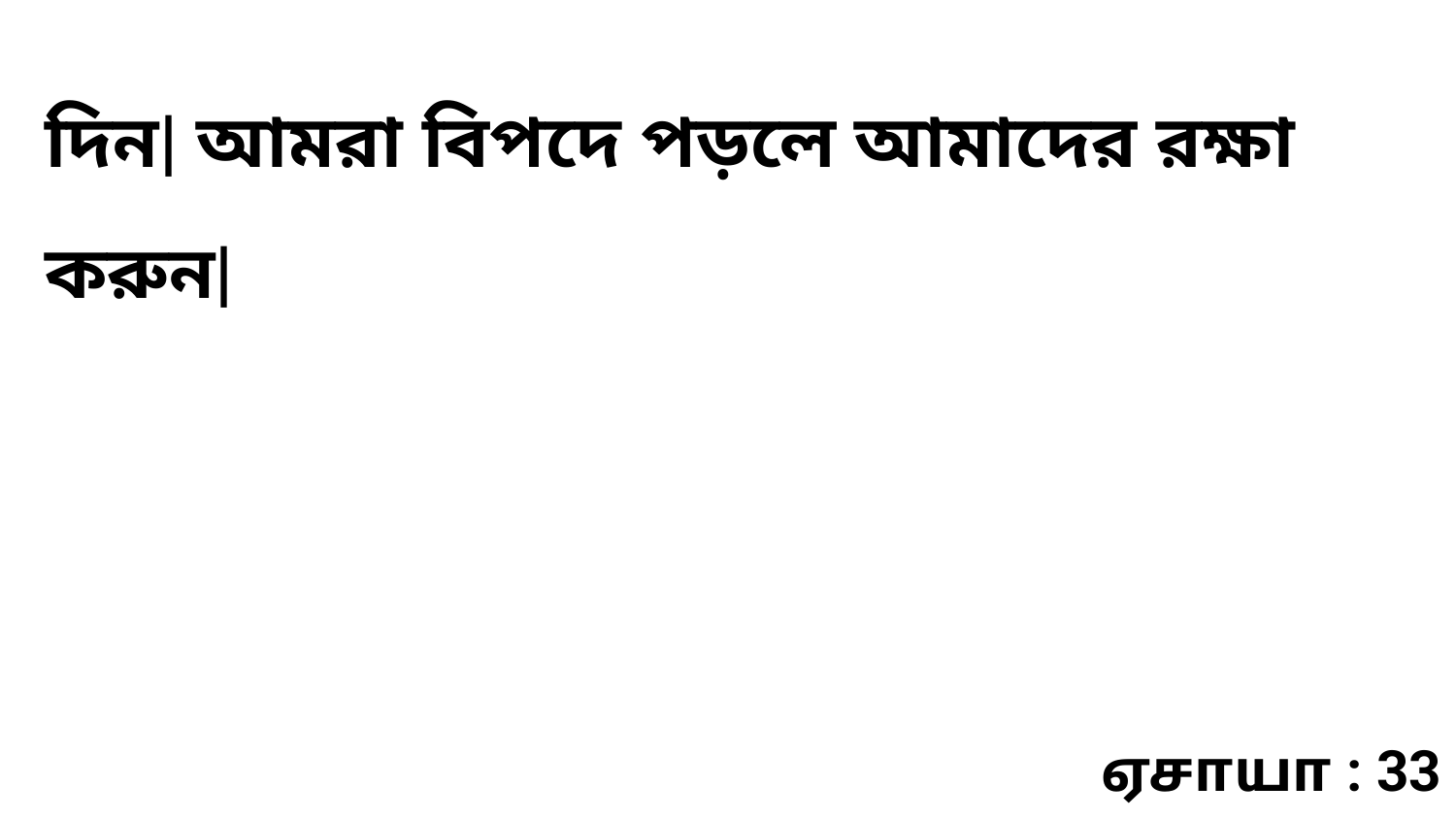

দিন| আমরা বিপদে পড়লে আমাদের রক্ষা করুন|
ஏசாயா : 33